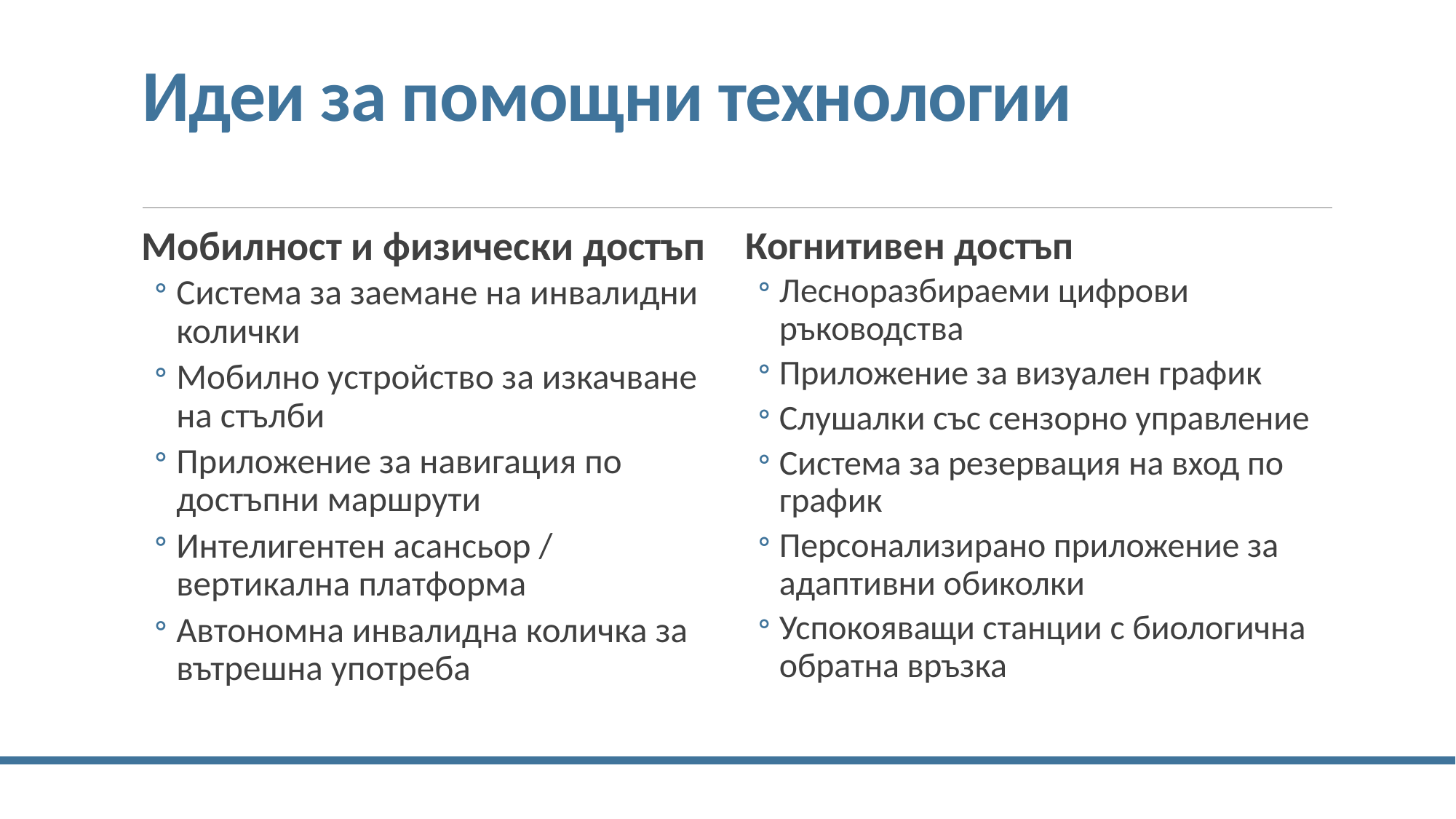

# Идеи за помощни технологии
Мобилност и физически достъп
Система за заемане на инвалидни колички
Мобилно устройство за изкачване на стълби
Приложение за навигация по достъпни маршрути
Интелигентен асансьор / вертикална платформа
Автономна инвалидна количка за вътрешна употреба
Когнитивен достъп
Лесноразбираеми цифрови ръководства
Приложение за визуален график
Слушалки със сензорно управление
Система за резервация на вход по график
Персонализирано приложение за адаптивни обиколки
Успокояващи станции с биологична обратна връзка